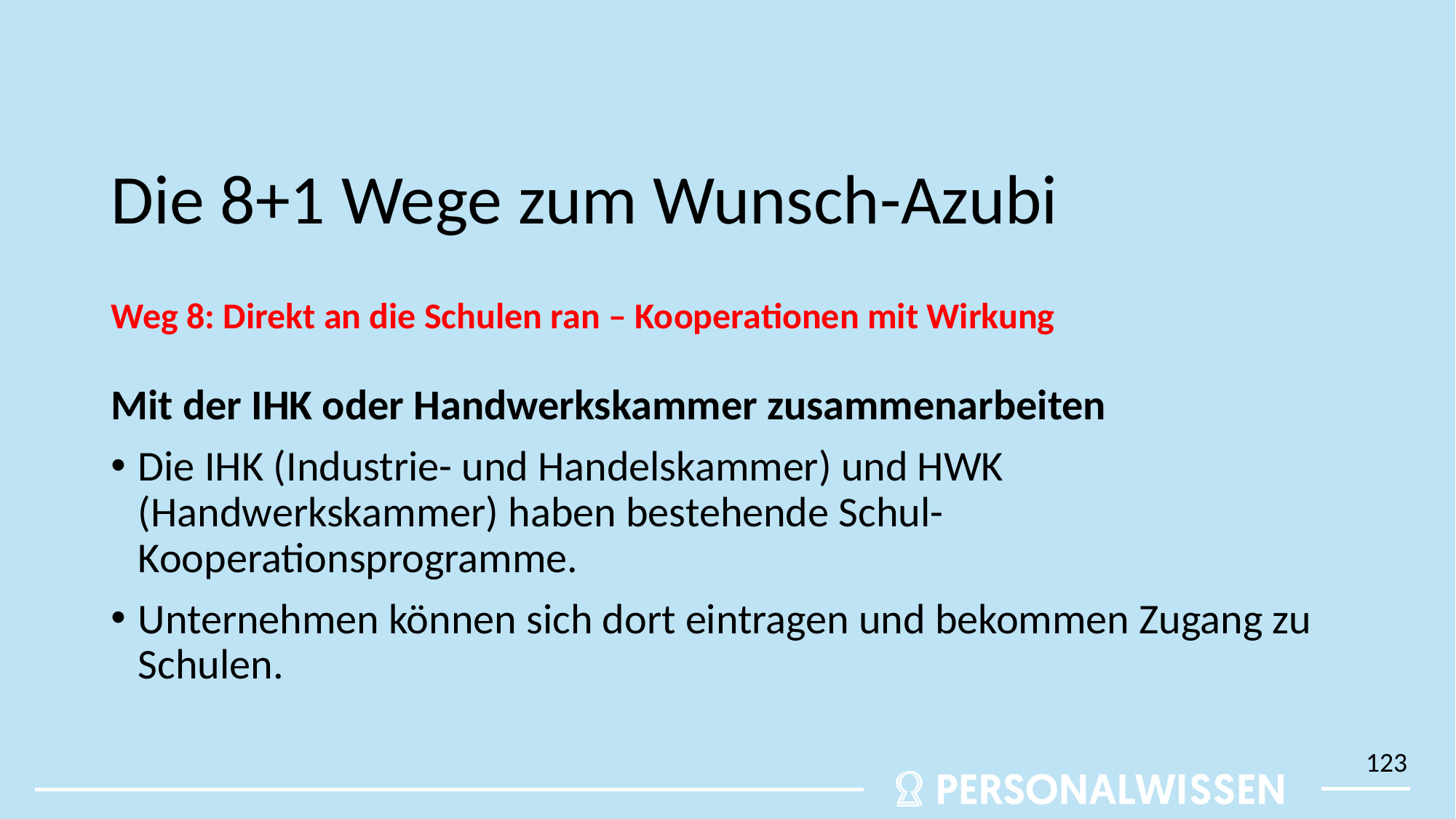

# Die 8+1 Wege zum Wunsch-Azubi
Weg 8: Direkt an die Schulen ran – Kooperationen mit Wirkung
Mit der IHK oder Handwerkskammer zusammenarbeiten
Die IHK (Industrie- und Handelskammer) und HWK (Handwerkskammer) haben bestehende Schul-Kooperationsprogramme.
Unternehmen können sich dort eintragen und bekommen Zugang zu Schulen.
123